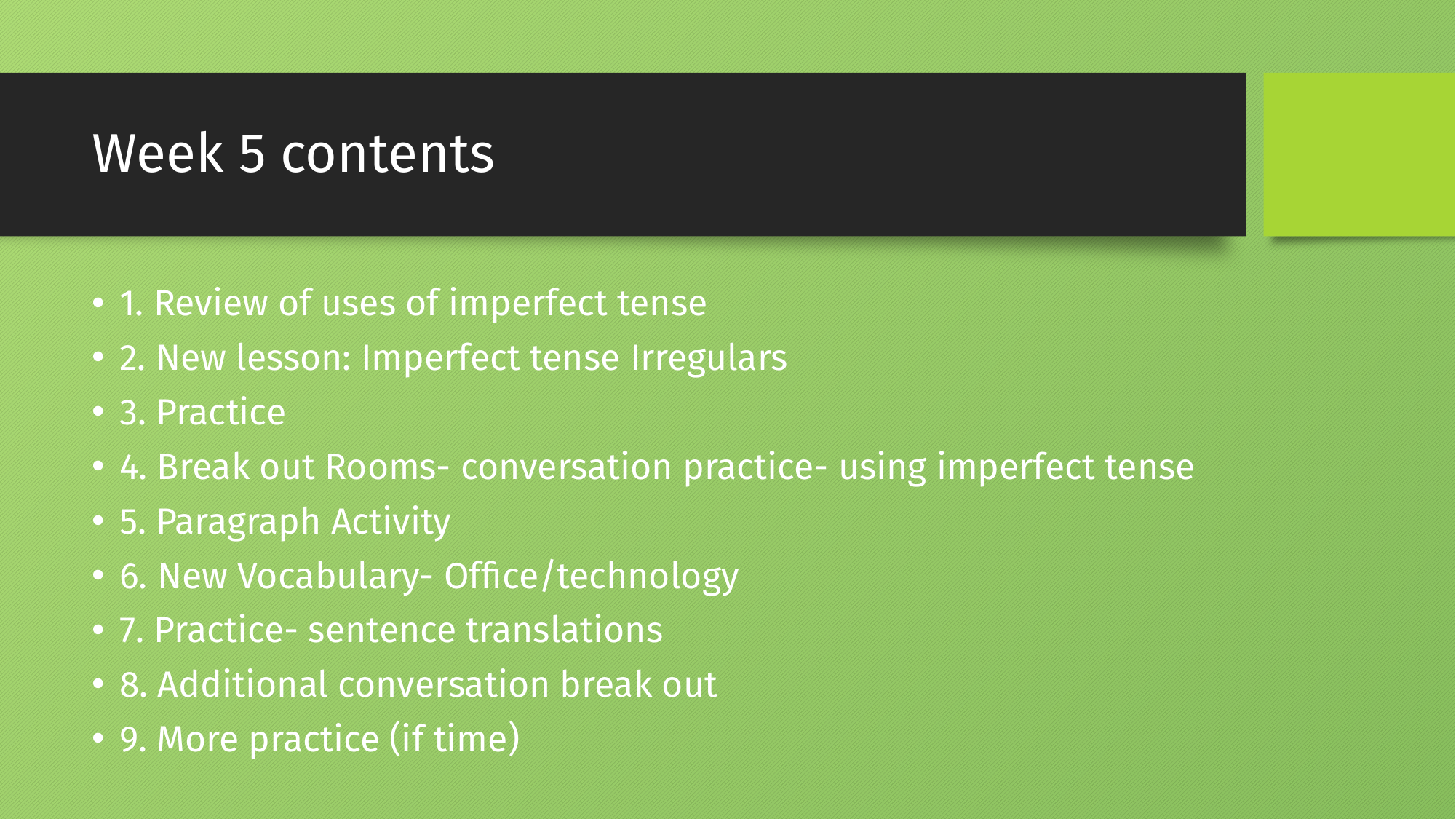

# Week 5 contents
1. Review of uses of imperfect tense
2. New lesson: Imperfect tense Irregulars
3. Practice
4. Break out Rooms- conversation practice- using imperfect tense
5. Paragraph Activity
6. New Vocabulary- Office/technology
7. Practice- sentence translations
8. Additional conversation break out
9. More practice (if time)